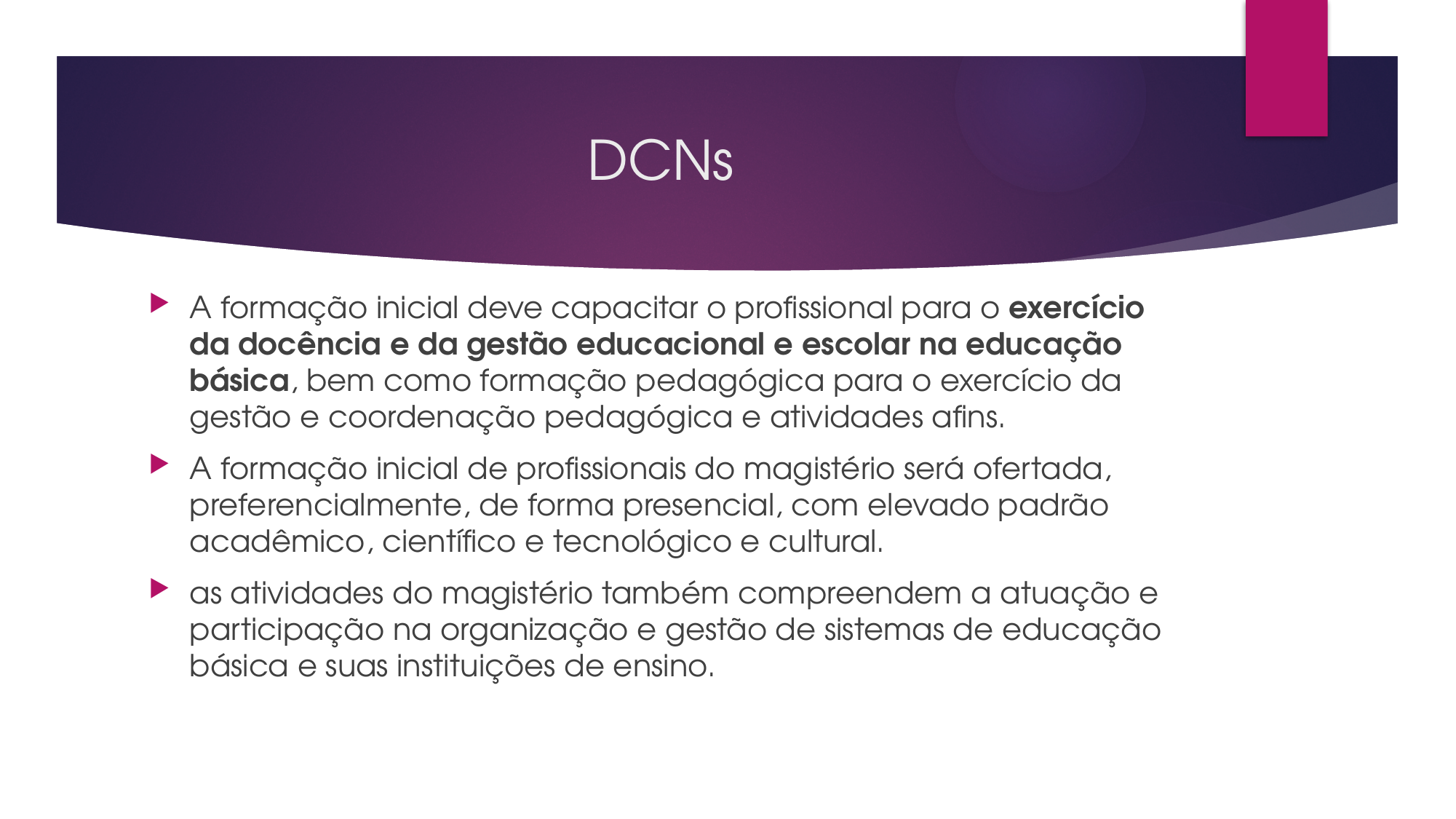

# DCNs
A formação inicial deve capacitar o profissional para o exercício da docência e da gestão educacional e escolar na educação básica, bem como formação pedagógica para o exercício da gestão e coordenação pedagógica e atividades afins.
A formação inicial de profissionais do magistério será ofertada, preferencialmente, de forma presencial, com elevado padrão acadêmico, científico e tecnológico e cultural.
as atividades do magistério também compreendem a atuação e participação na organização e gestão de sistemas de educação básica e suas instituições de ensino.